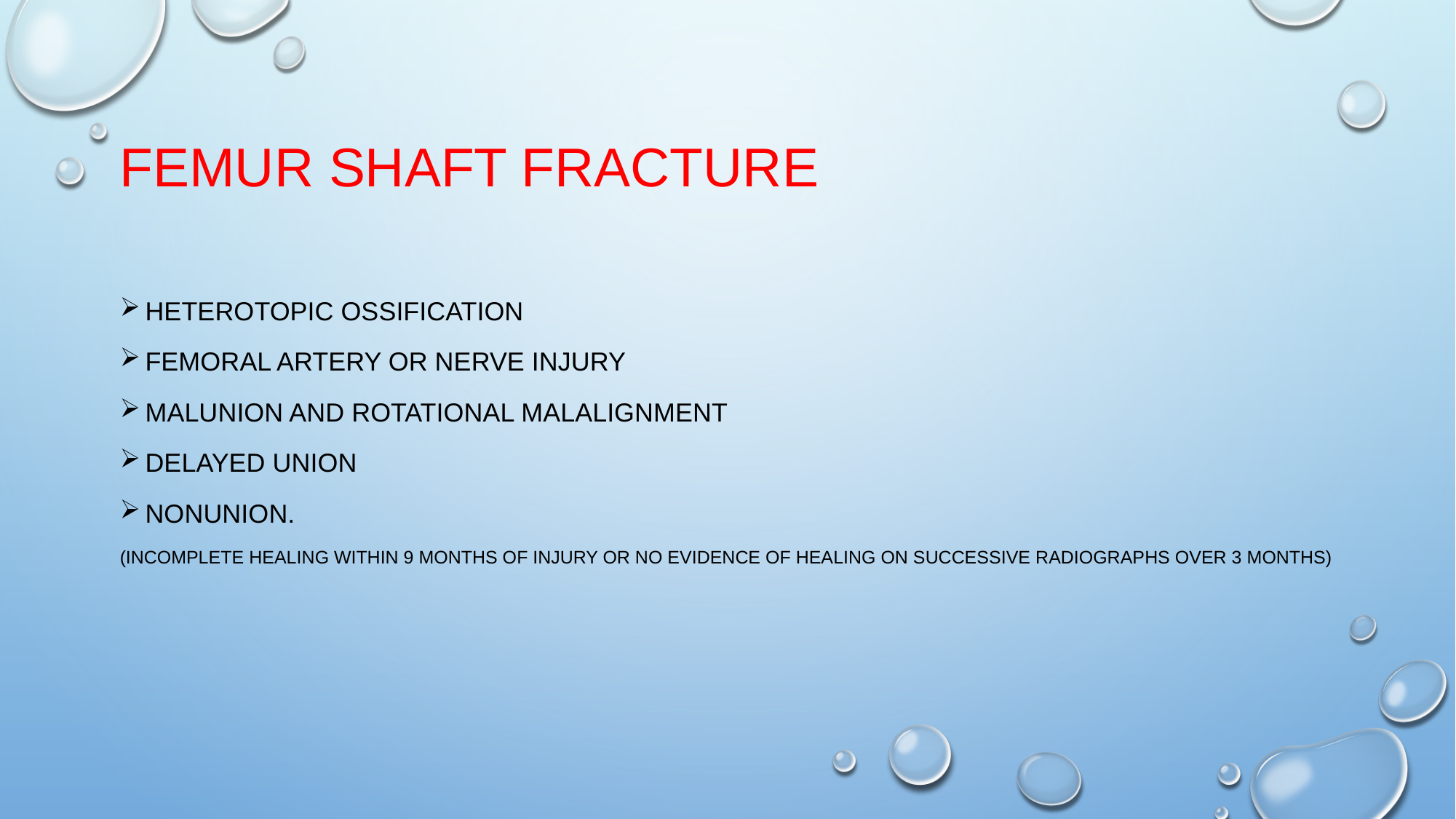

# Femur shaft fracture
Heterotopic ossification
Femoral artery or nerve injury
Malunion and rotational malalignment
Delayed union
Nonunion.
(incomplete healing within 9 months of injury or no evidence of healing on successive radiographs over 3 months)